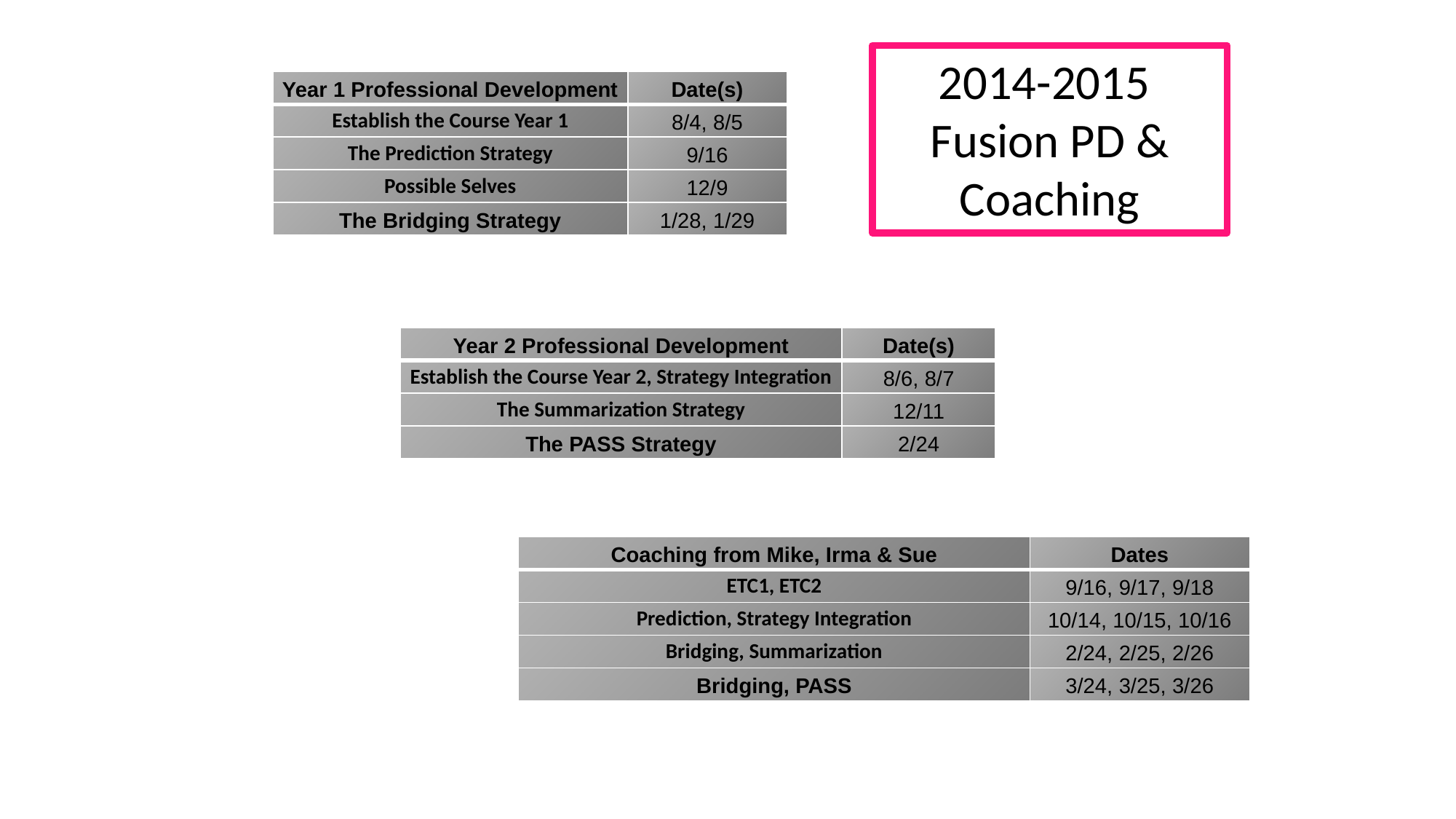

2014-2015
Fusion PD & Coaching
| Year 1 Professional Development | Date(s) |
| --- | --- |
| Establish the Course Year 1 | 8/4, 8/5 |
| The Prediction Strategy | 9/16 |
| Possible Selves | 12/9 |
| The Bridging Strategy | 1/28, 1/29 |
| Year 2 Professional Development | Date(s) |
| --- | --- |
| Establish the Course Year 2, Strategy Integration | 8/6, 8/7 |
| The Summarization Strategy | 12/11 |
| The PASS Strategy | 2/24 |
| Coaching from Mike, Irma & Sue | Dates |
| --- | --- |
| ETC1, ETC2 | 9/16, 9/17, 9/18 |
| Prediction, Strategy Integration | 10/14, 10/15, 10/16 |
| Bridging, Summarization | 2/24, 2/25, 2/26 |
| Bridging, PASS | 3/24, 3/25, 3/26 |